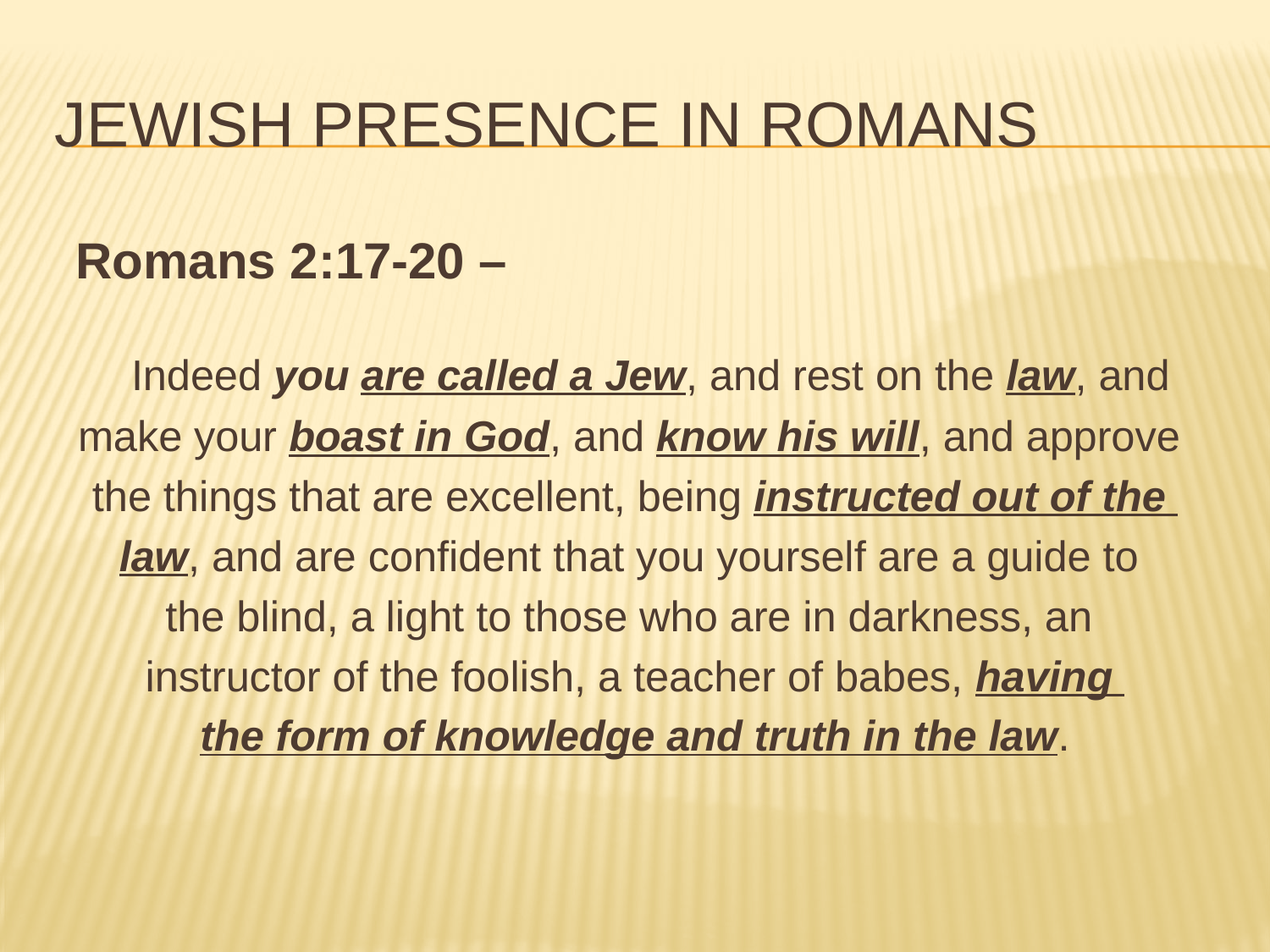

# Jewish Presence in Romans
Romans 2:17-20 –

	Indeed you are called a Jew, and rest on the law, and
make your boast in God, and know his will, and approve
the things that are excellent, being instructed out of the
law, and are confident that you yourself are a guide to
the blind, a light to those who are in darkness, an
instructor of the foolish, a teacher of babes, having
the form of knowledge and truth in the law.